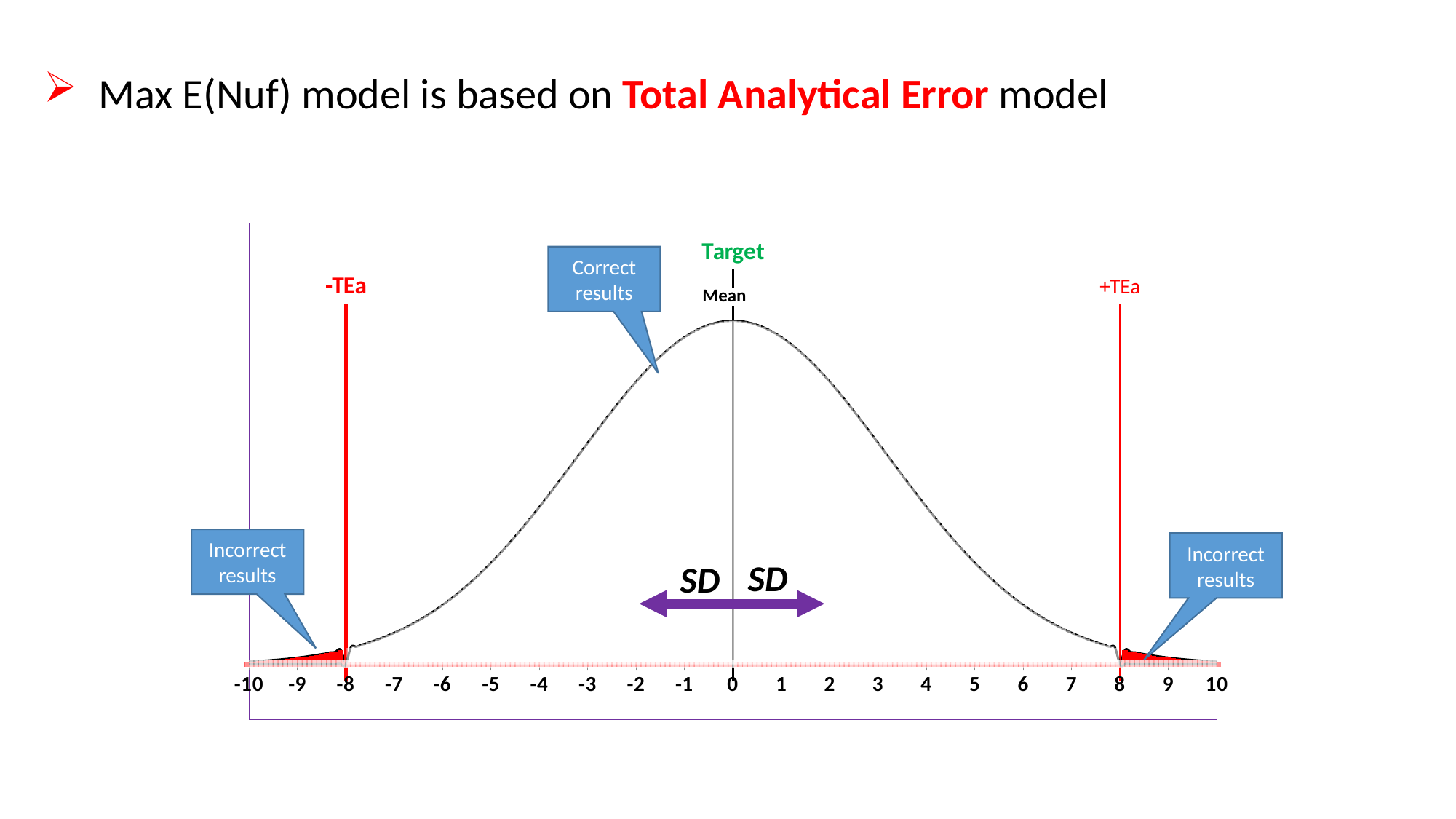

Max E(Nuf) model is based on Total Analytical Error model

### Chart

| Category |  |  |  |  |  |  |  |  |
|---|---|---|---|---|---|---|---|---|
Correct results
Incorrect results
Incorrect results
SD
SD